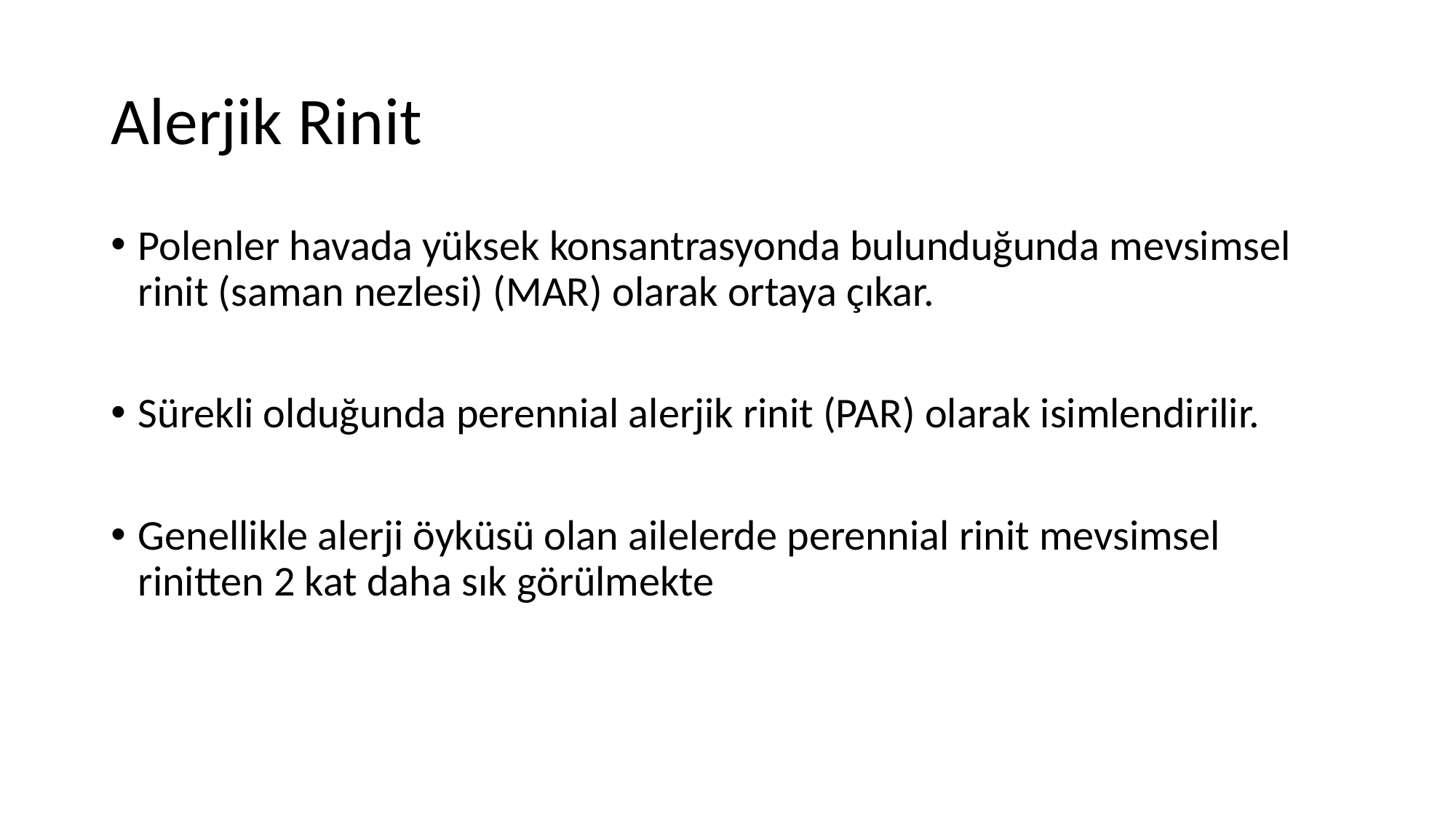

# Alerjik Rinit
Polenler havada yüksek konsantrasyonda bulunduğunda mevsimsel rinit (saman nezlesi) (MAR) olarak ortaya çıkar.

Sürekli olduğunda perennial alerjik rinit (PAR) olarak isimlendirilir.

Genellikle alerji öyküsü olan ailelerde perennial rinit mevsimsel rinitten 2 kat daha sık görülmekte